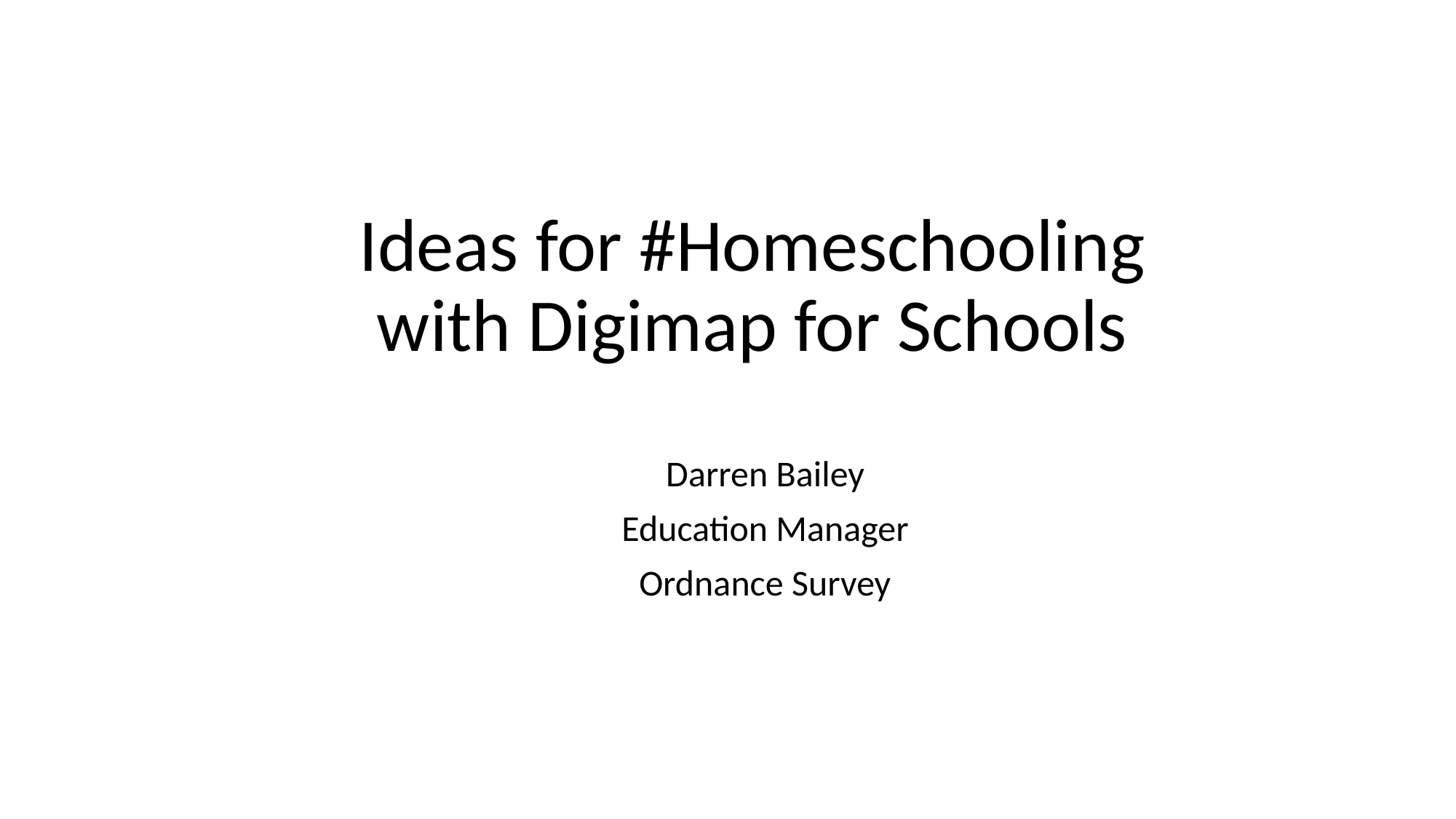

# Ideas for #Homeschooling with Digimap for Schools
Darren Bailey
Education Manager
Ordnance Survey